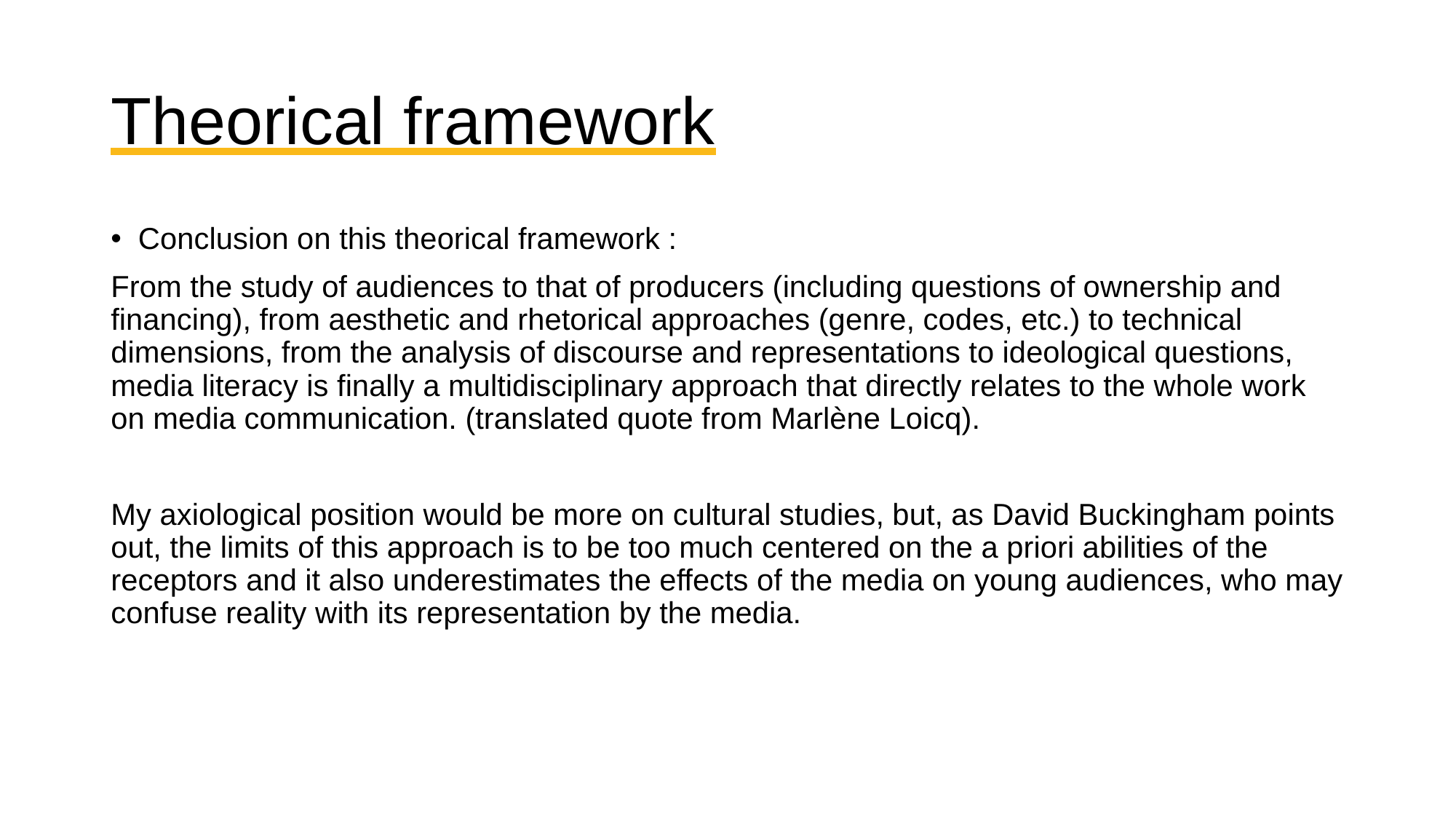

# Theorical framework
Conclusion on this theorical framework :
From the study of audiences to that of producers (including questions of ownership and financing), from aesthetic and rhetorical approaches (genre, codes, etc.) to technical dimensions, from the analysis of discourse and representations to ideological questions, media literacy is finally a multidisciplinary approach that directly relates to the whole work on media communication. (translated quote from Marlène Loicq).

My axiological position would be more on cultural studies, but, as David Buckingham points out, the limits of this approach is to be too much centered on the a priori abilities of the receptors and it also underestimates the effects of the media on young audiences, who may confuse reality with its representation by the media.